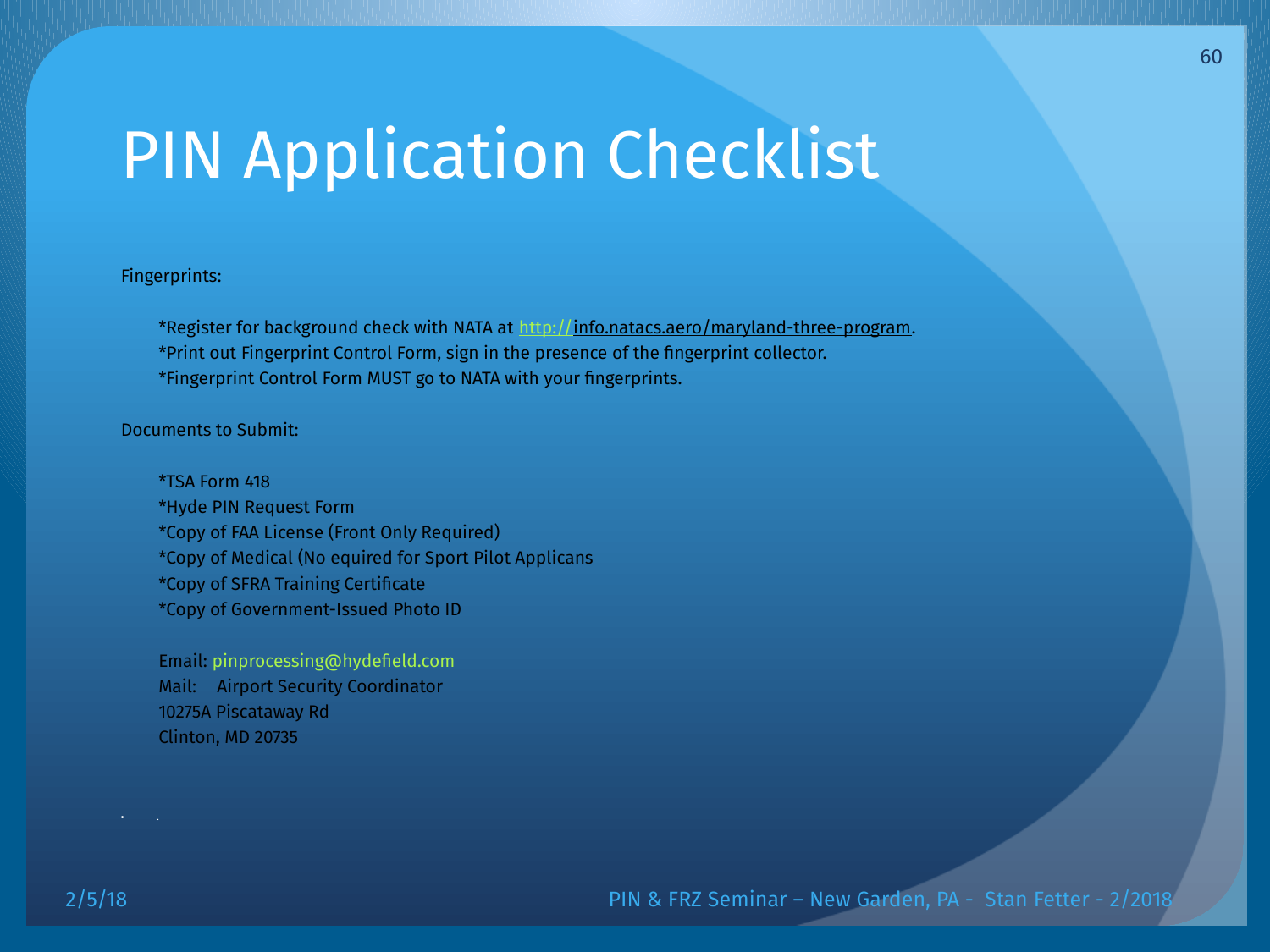

60
# PIN Application Checklist
Fingerprints:

*Register for background check with NATA at http://info.natacs.aero/maryland-three-program.
*Print out Fingerprint Control Form, sign in the presence of the fingerprint collector.
*Fingerprint Control Form MUST go to NATA with your fingerprints.

Documents to Submit:

*TSA Form 418
*Hyde PIN Request Form
*Copy of FAA License (Front Only Required)
*Copy of Medical (No equired for Sport Pilot Applicans
*Copy of SFRA Training Certificate
*Copy of Government-Issued Photo ID

Email: pinprocessing@hydefield.com
Mail:	Airport Security Coordinator
	10275A Piscataway Rd
	Clinton, MD 20735

.
2/5/18
PIN & FRZ Seminar – New Garden, PA -  Stan Fetter - 2/2018